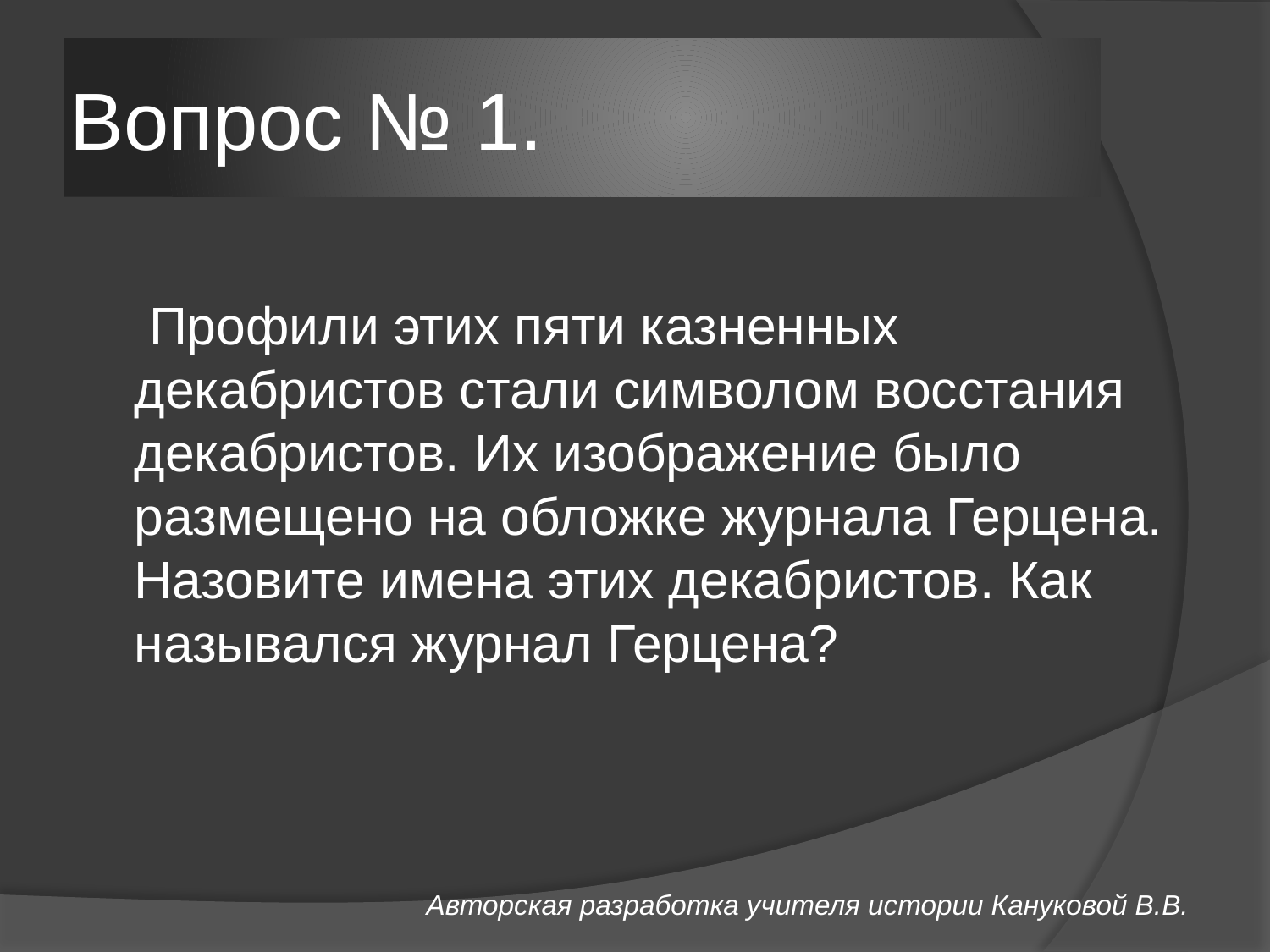

# Вопрос № 1.
 Профили этих пяти казненных декабристов стали символом восстания декабристов. Их изображение было размещено на обложке журнала Герцена. Назовите имена этих декабристов. Как назывался журнал Герцена?
                    Авторская разработка учителя истории Кануковой В.В.